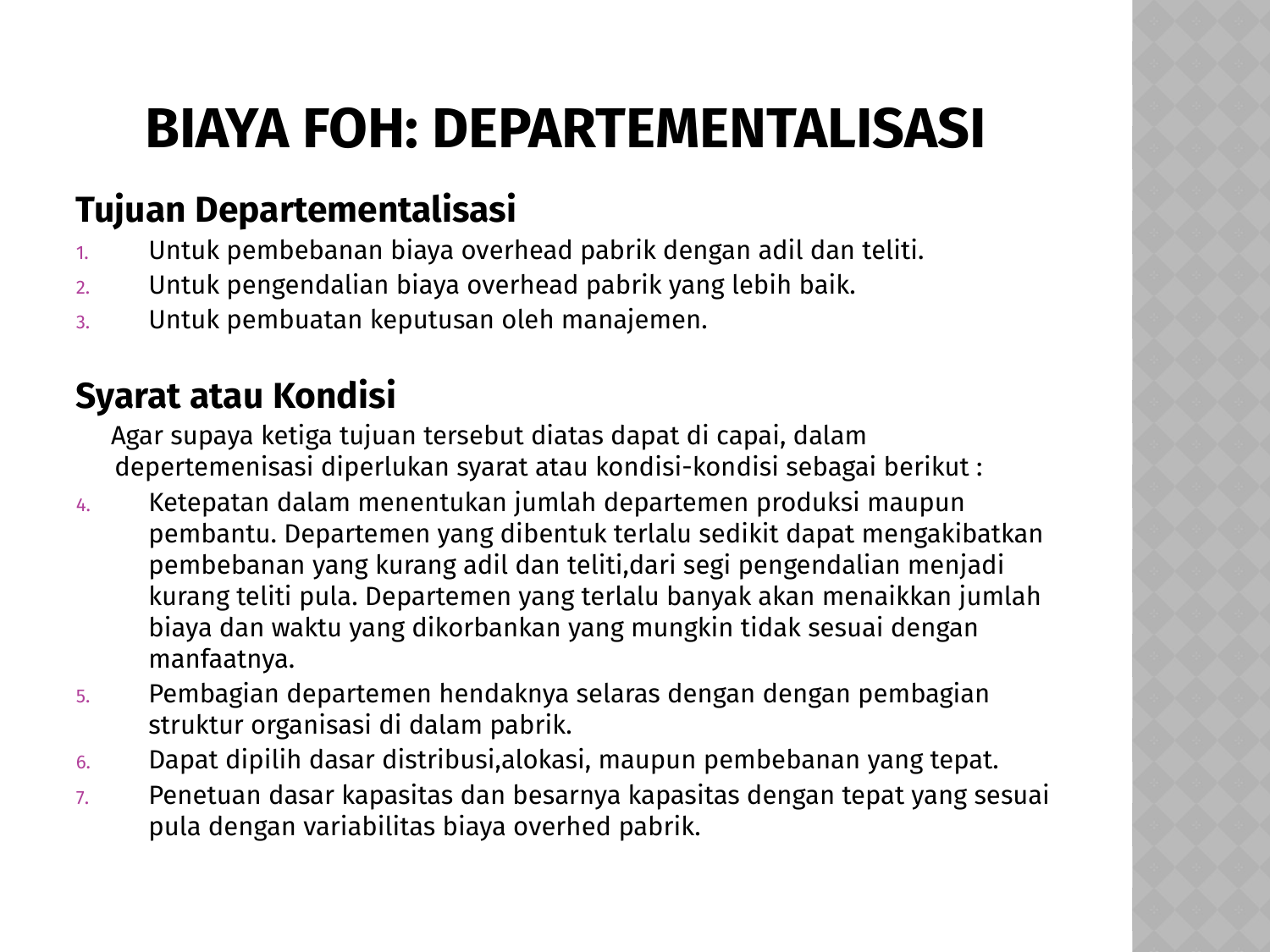

# Biaya FOH: Departementalisasi
Tujuan Departementalisasi
Untuk pembebanan biaya overhead pabrik dengan adil dan teliti.
Untuk pengendalian biaya overhead pabrik yang lebih baik.
Untuk pembuatan keputusan oleh manajemen.

Syarat atau Kondisi
     Agar supaya ketiga tujuan tersebut diatas dapat di capai, dalam depertemenisasi diperlukan syarat atau kondisi-kondisi sebagai berikut :
Ketepatan dalam menentukan jumlah departemen produksi maupun pembantu. Departemen yang dibentuk terlalu sedikit dapat mengakibatkan pembebanan yang kurang adil dan teliti,dari segi pengendalian menjadi kurang teliti pula. Departemen yang terlalu banyak akan menaikkan jumlah biaya dan waktu yang dikorbankan yang mungkin tidak sesuai dengan manfaatnya.
Pembagian departemen hendaknya selaras dengan dengan pembagian struktur organisasi di dalam pabrik.
Dapat dipilih dasar distribusi,alokasi, maupun pembebanan yang tepat.
Penetuan dasar kapasitas dan besarnya kapasitas dengan tepat yang sesuai pula dengan variabilitas biaya overhed pabrik.